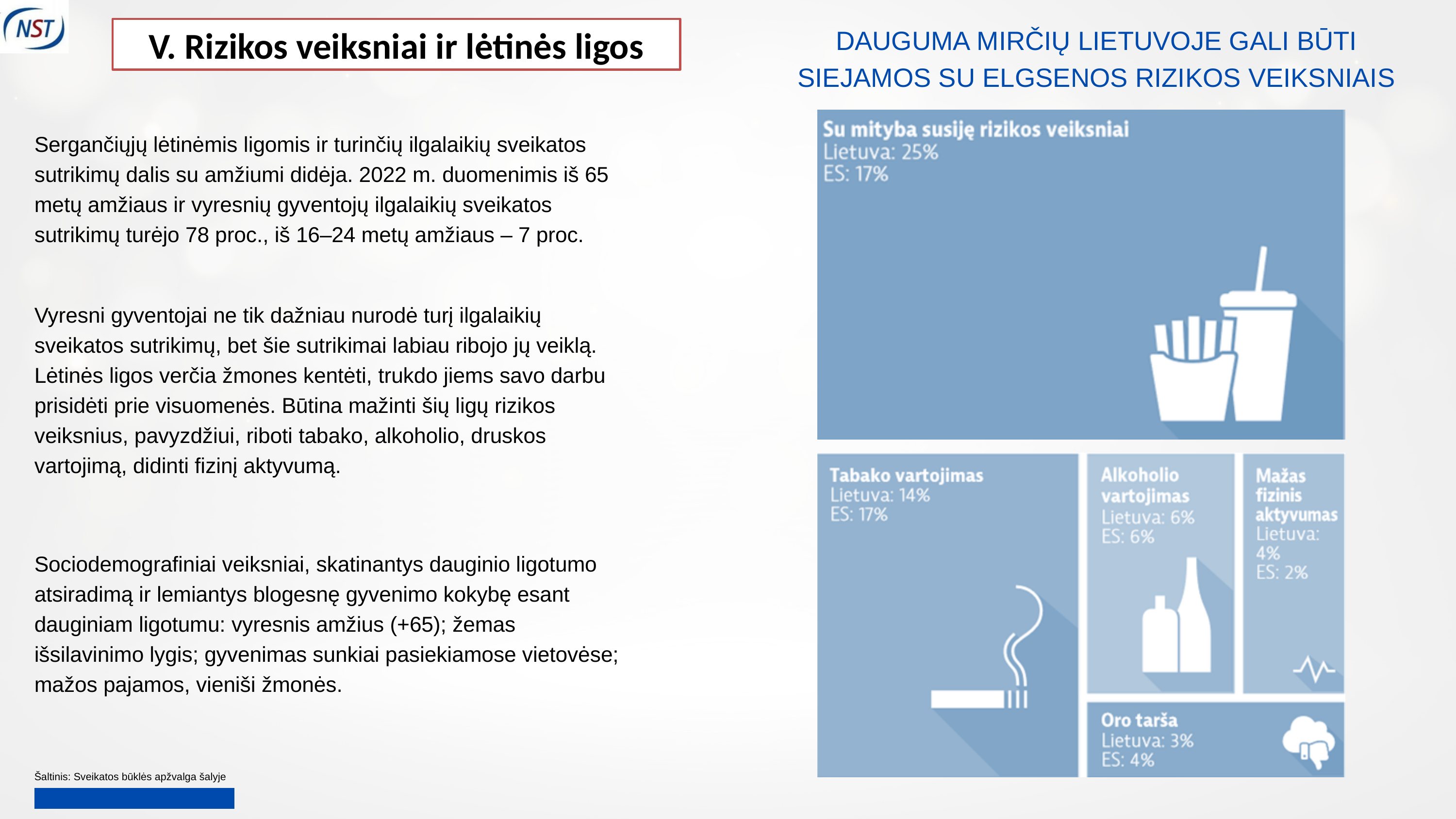

V. Rizikos veiksniai ir lėtinės ligos
DAUGUMA MIRČIŲ LIETUVOJE GALI BŪTI SIEJAMOS SU ELGSENOS RIZIKOS VEIKSNIAIS

Sergančiųjų lėtinėmis ligomis ir turinčių ilgalaikių sveikatos sutrikimų dalis su amžiumi didėja. 2022 m. duomenimis iš 65 metų amžiaus ir vyresnių gyventojų ilgalaikių sveikatos sutrikimų turėjo 78 proc., iš 16–24 metų amžiaus – 7 proc.
Vyresni gyventojai ne tik dažniau nurodė turį ilgalaikių sveikatos sutrikimų, bet šie sutrikimai labiau ribojo jų veiklą.
Lėtinės ligos verčia žmones kentėti, trukdo jiems savo darbu prisidėti prie visuomenės. Būtina mažinti šių ligų rizikos veiksnius, pavyzdžiui, riboti tabako, alkoholio, druskos vartojimą, didinti fizinį aktyvumą.

Sociodemografiniai veiksniai, skatinantys dauginio ligotumo atsiradimą ir lemiantys blogesnę gyvenimo kokybę esant dauginiam ligotumu: vyresnis amžius (+65); žemas išsilavinimo lygis; gyvenimas sunkiai pasiekiamose vietovėse; mažos pajamos, vieniši žmonės.
Šaltinis: Sveikatos būklės apžvalga šalyje